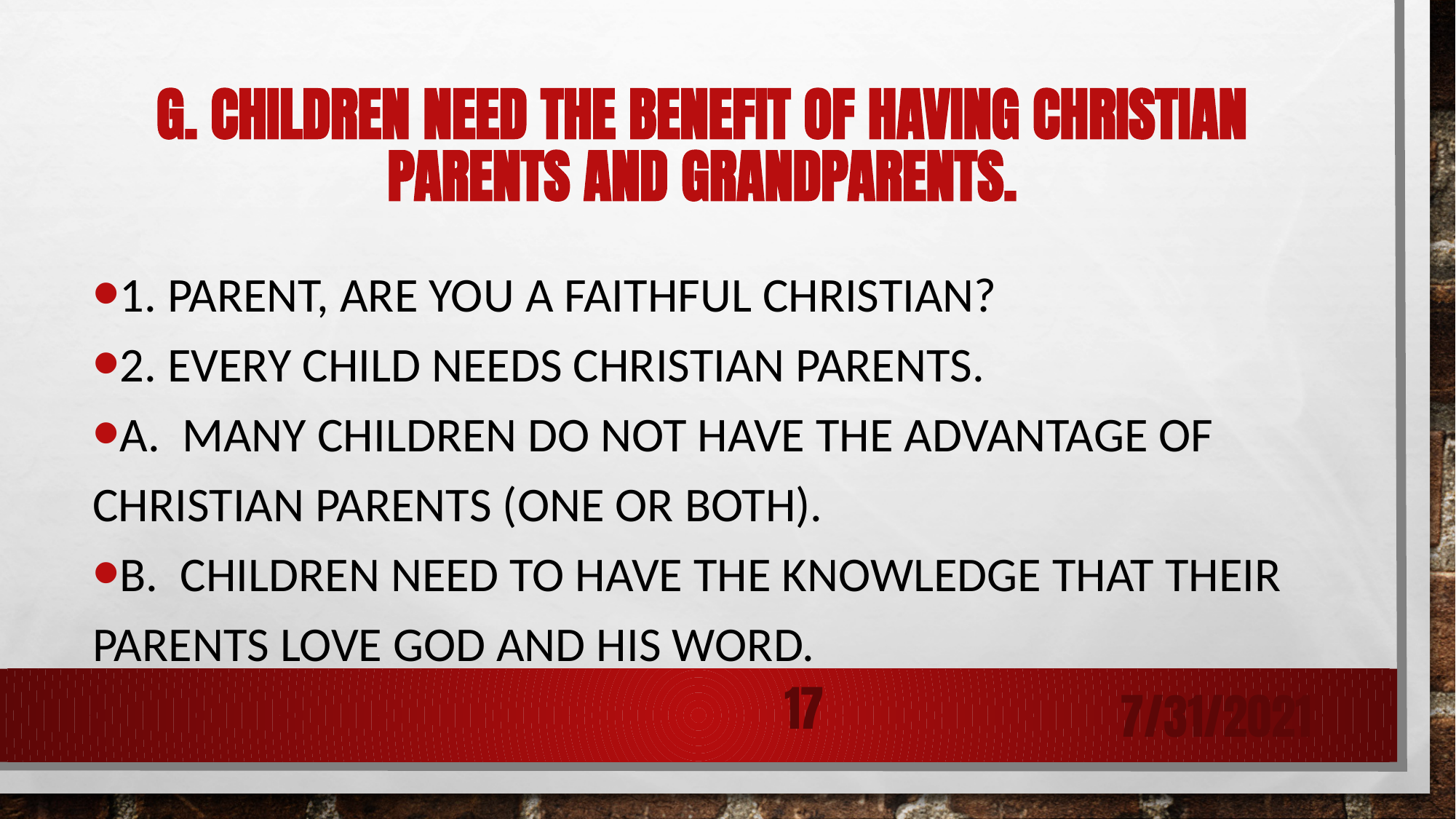

# G. CHILDREN NEED THE BENEFIT OF HAVING CHRISTIAN PARENTS AND GRANDPARENTS.
1. Parent, are you a faithful Christian?
2. Every child needs Christian parents.
a.  Many children do not have the advantage of Christian parents (one or both).
b.  Children need to have the knowledge that their parents love God and his word.

17
7/31/2021